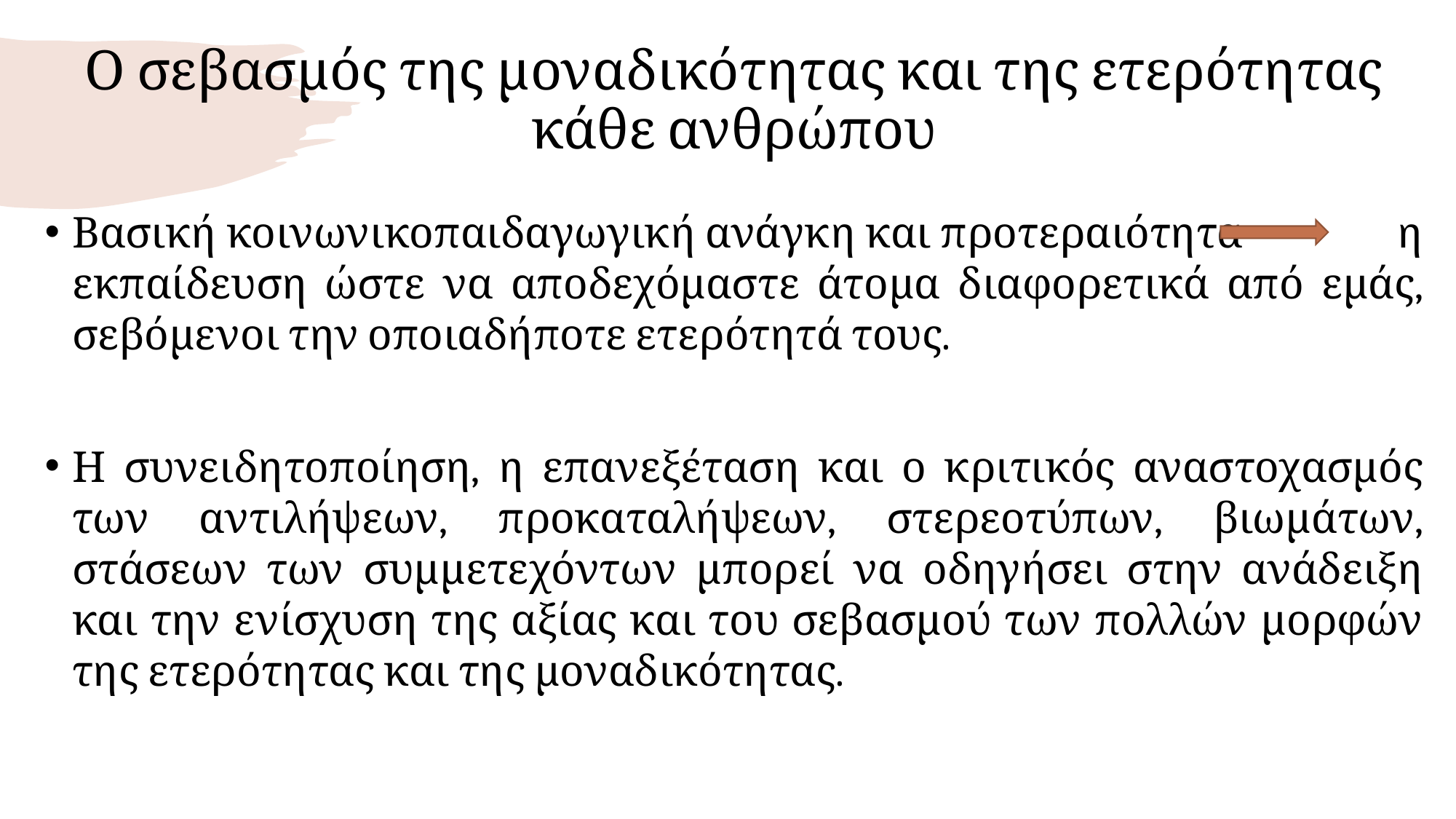

# Ο σεβασμός της μοναδικότητας και της ετερότητας κάθε ανθρώπου
Βασική κοινωνικοπαιδαγωγική ανάγκη και προτεραιότητα                η εκπαίδευση ώστε να αποδεχόμαστε άτομα διαφορετικά από εμάς, σεβόμενοι την οποιαδήποτε ετερότητά τους.

Η συνειδητοποίηση, η επανεξέταση και ο κριτικός αναστοχασμός των αντιλήψεων, προκαταλήψεων, στερεοτύπων, βιωμάτων, στάσεων των συμμετεχόντων μπορεί να οδηγήσει στην ανάδειξη και την ενίσχυση της αξίας και του σεβασμού των πολλών μορφών της ετερότητας και της μοναδικότητας.